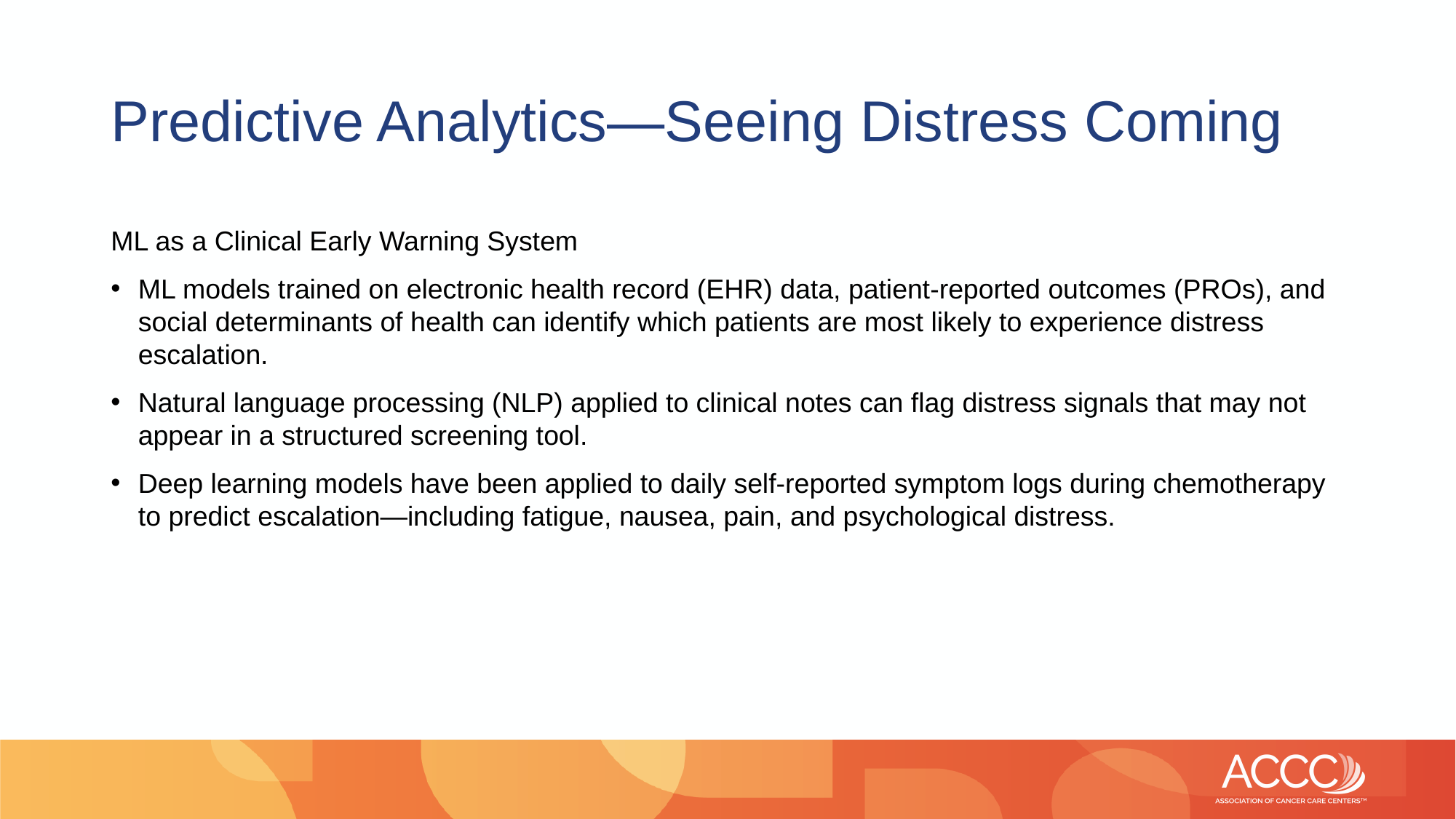

# Predictive Analytics—Seeing Distress Coming
ML as a Clinical Early Warning System
ML models trained on electronic health record (EHR) data, patient-reported outcomes (PROs), and social determinants of health can identify which patients are most likely to experience distress escalation.
Natural language processing (NLP) applied to clinical notes can flag distress signals that may not appear in a structured screening tool.
Deep learning models have been applied to daily self-reported symptom logs during chemotherapy to predict escalation—including fatigue, nausea, pain, and psychological distress.